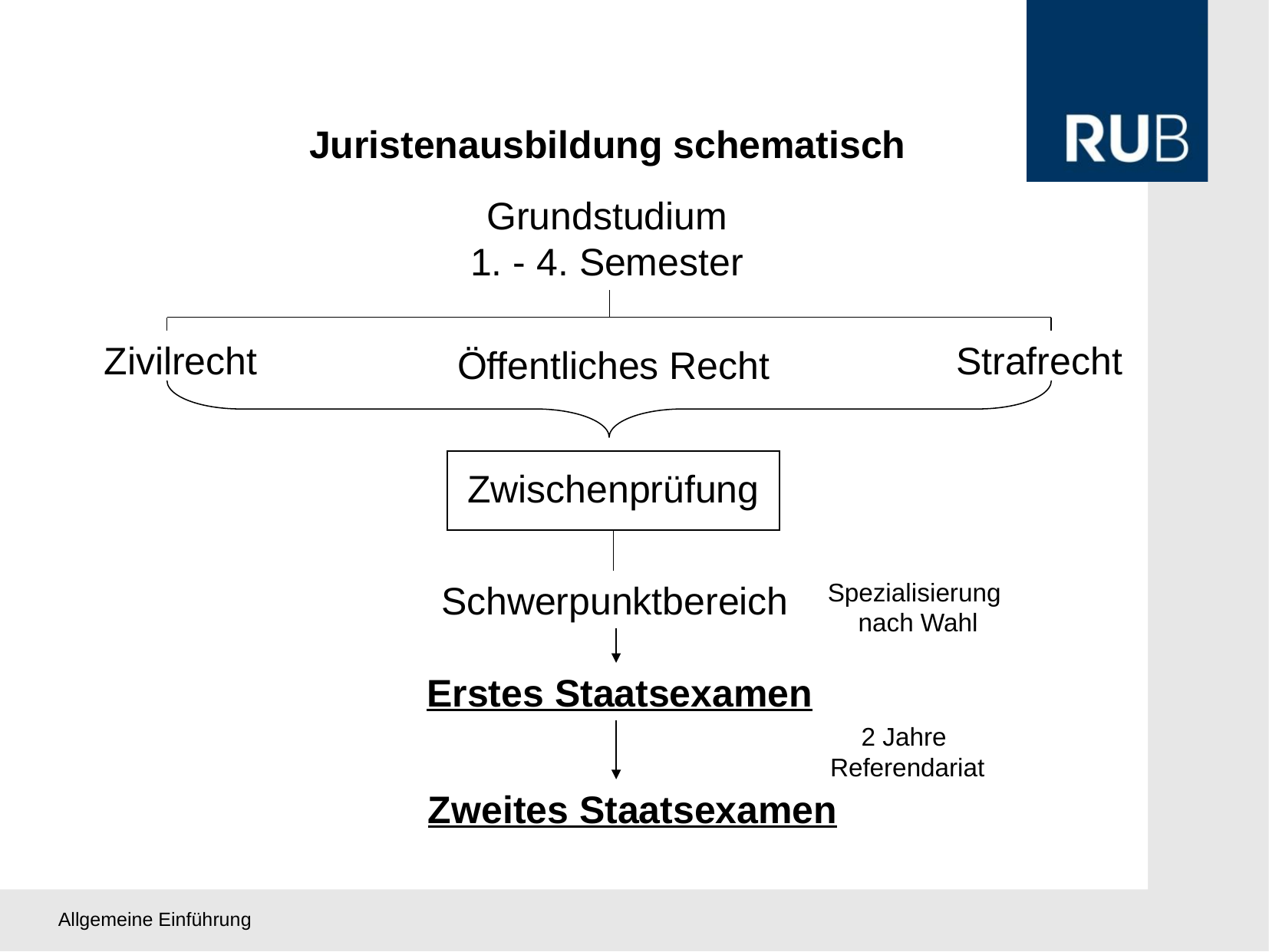

Juristenausbildung schematisch
Grundstudium
1. - 4. Semester
Zivilrecht
Strafrecht
Öffentliches Recht

Zwischenprüfung
Spezialisierung
nach Wahl
Schwerpunktbereich
Erstes Staatsexamen
2 Jahre
Referendariat
Zweites Staatsexamen
Allgemeine Einführung